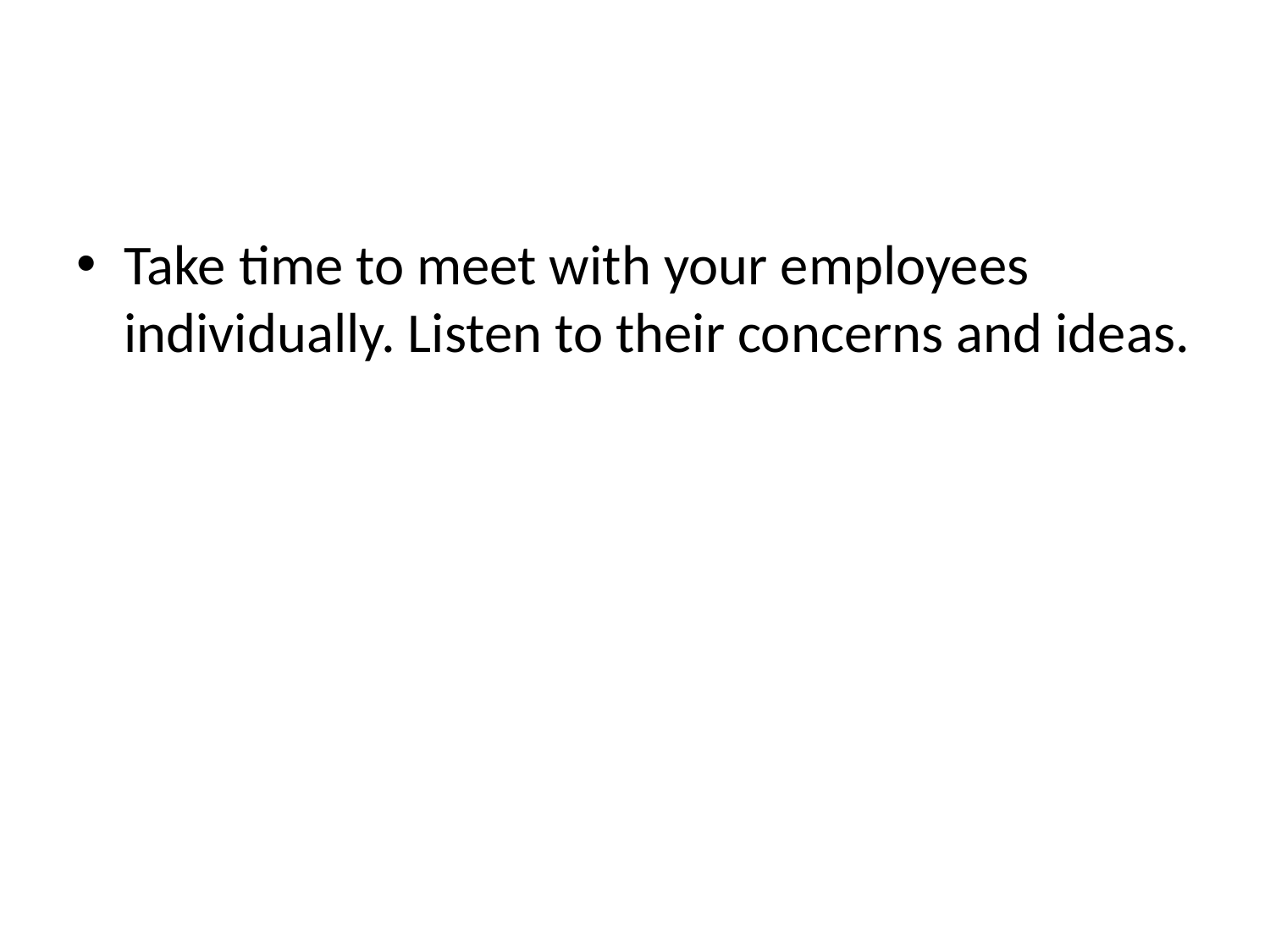

#
Take time to meet with your employees individually. Listen to their concerns and ideas.